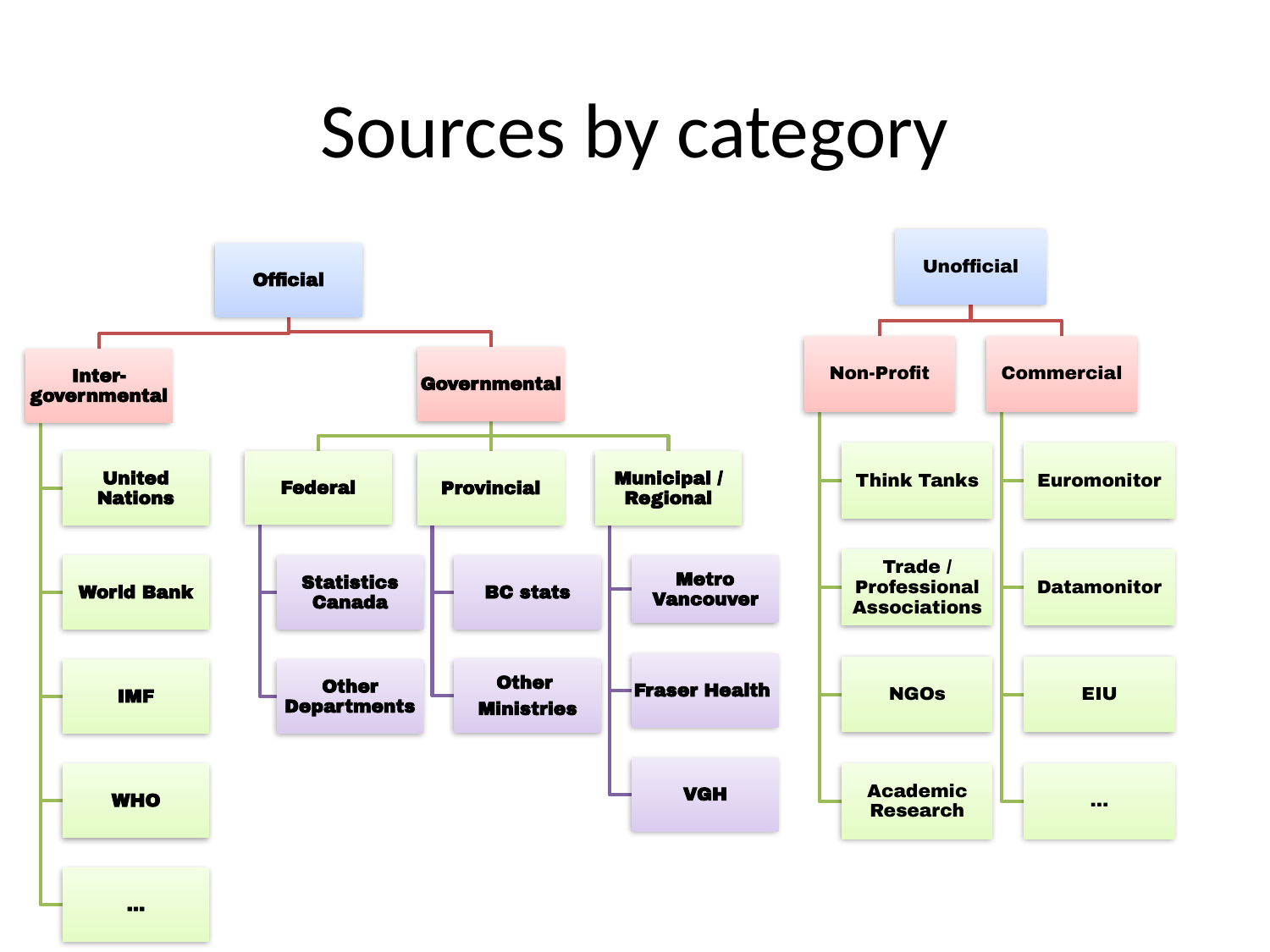

Sources by category
Unofficial
Non-Profit
Think Tanks
Trade / Professional Associations
NGOs
Academic Research
Commercial
Euromonitor
Datamonitor
EIU
…
Official
Inter-governmental
United Nations
World Bank
IMF
WHO
…
Governmental
Federal
Statistics Canada
Other Departments
Provincial
BC stats
Other
Ministries
Municipal / Regional
Metro Vancouver
Fraser Health
VGH